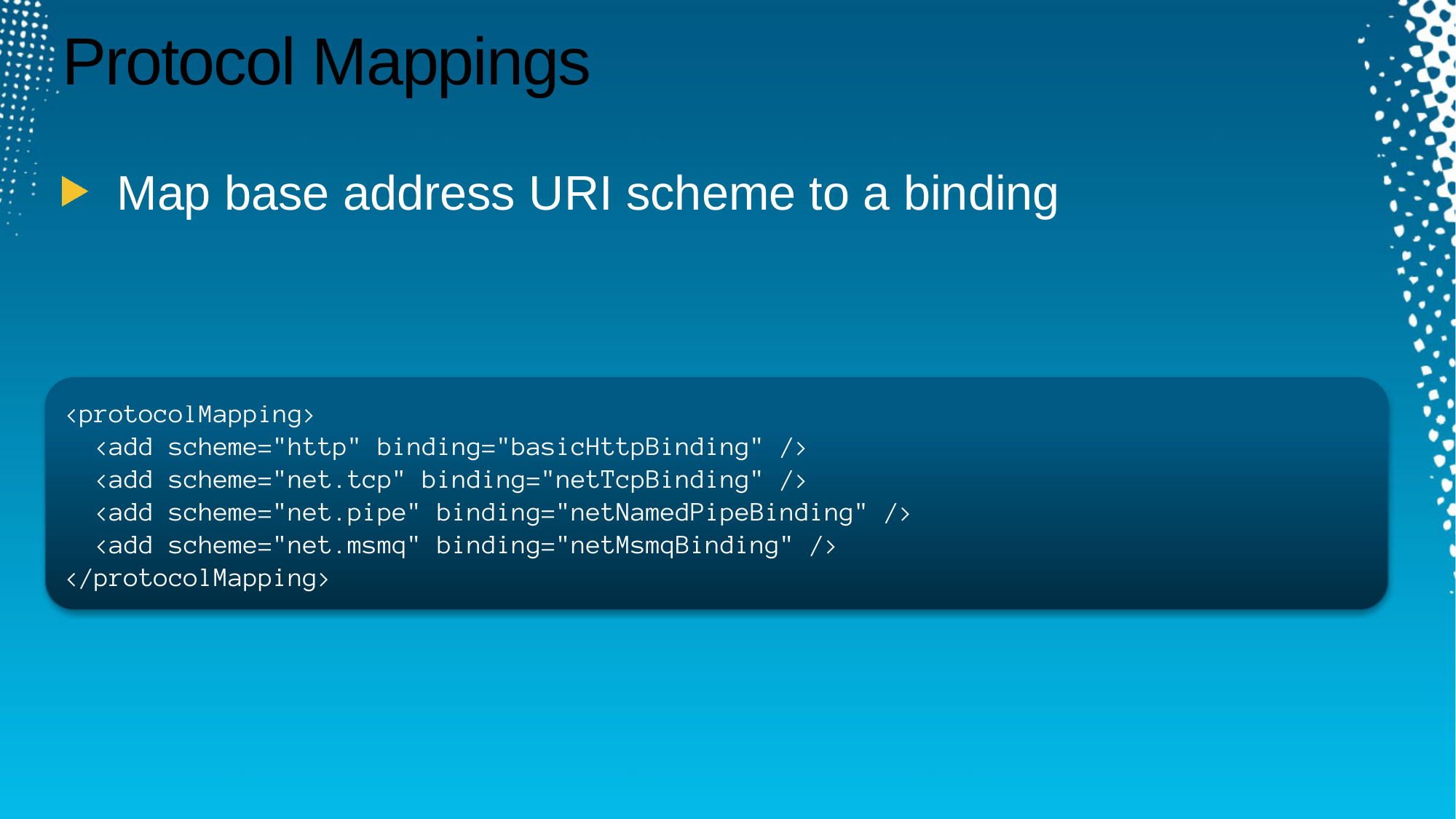

# Protocol Mappings
Map base address URI scheme to a binding
<protocolMapping>
  <add scheme="http" binding="basicHttpBinding" />
  <add scheme="net.tcp" binding="netTcpBinding" />
  <add scheme="net.pipe" binding="netNamedPipeBinding" />
  <add scheme="net.msmq" binding="netMsmqBinding" />
</protocolMapping>